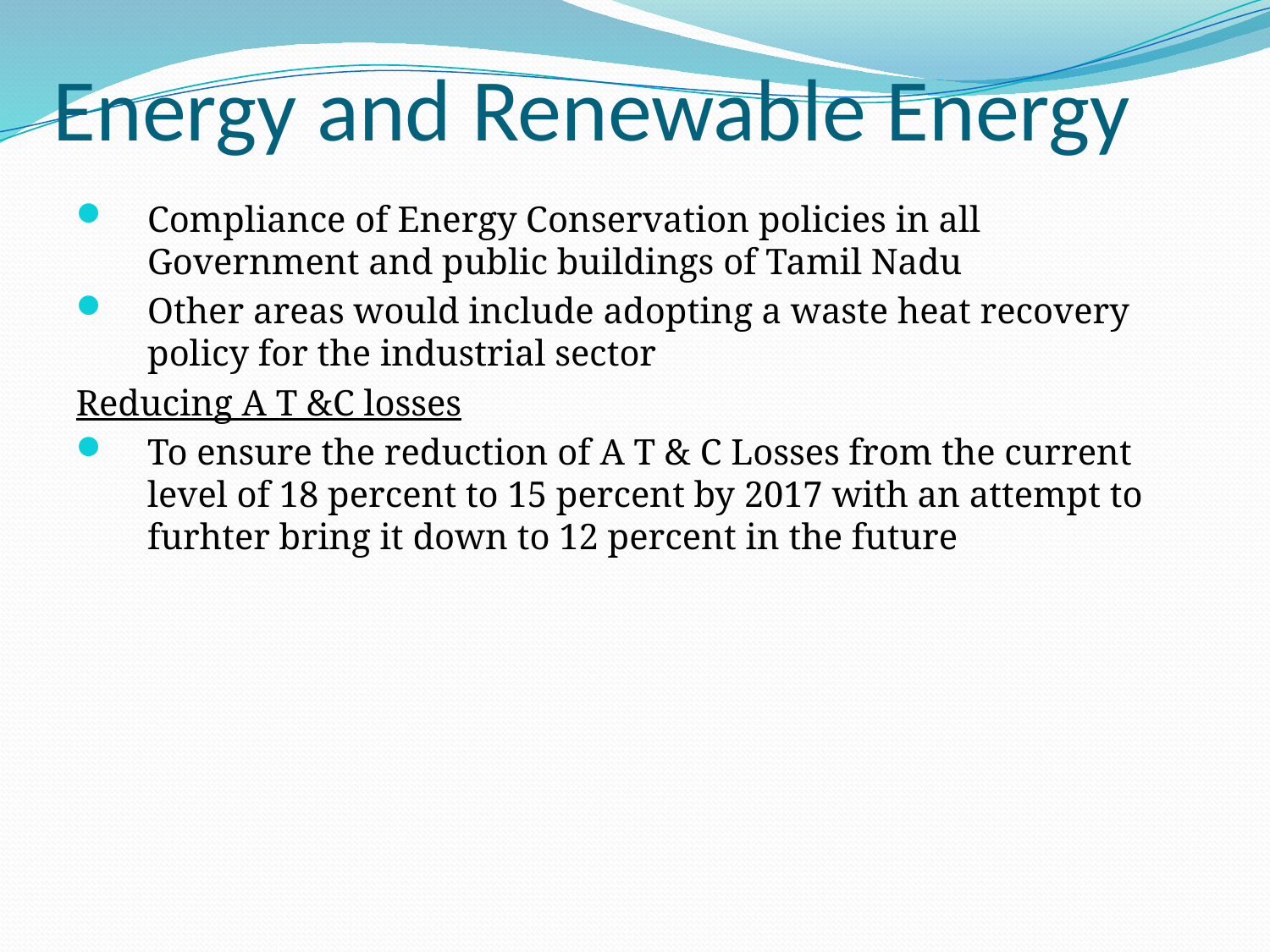

# Energy and Renewable Energy
Compliance of Energy Conservation policies in all Government and public buildings of Tamil Nadu
Other areas would include adopting a waste heat recovery policy for the industrial sector
Reducing A T &C losses
To ensure the reduction of A T & C Losses from the current level of 18 percent to 15 percent by 2017 with an attempt to furhter bring it down to 12 percent in the future